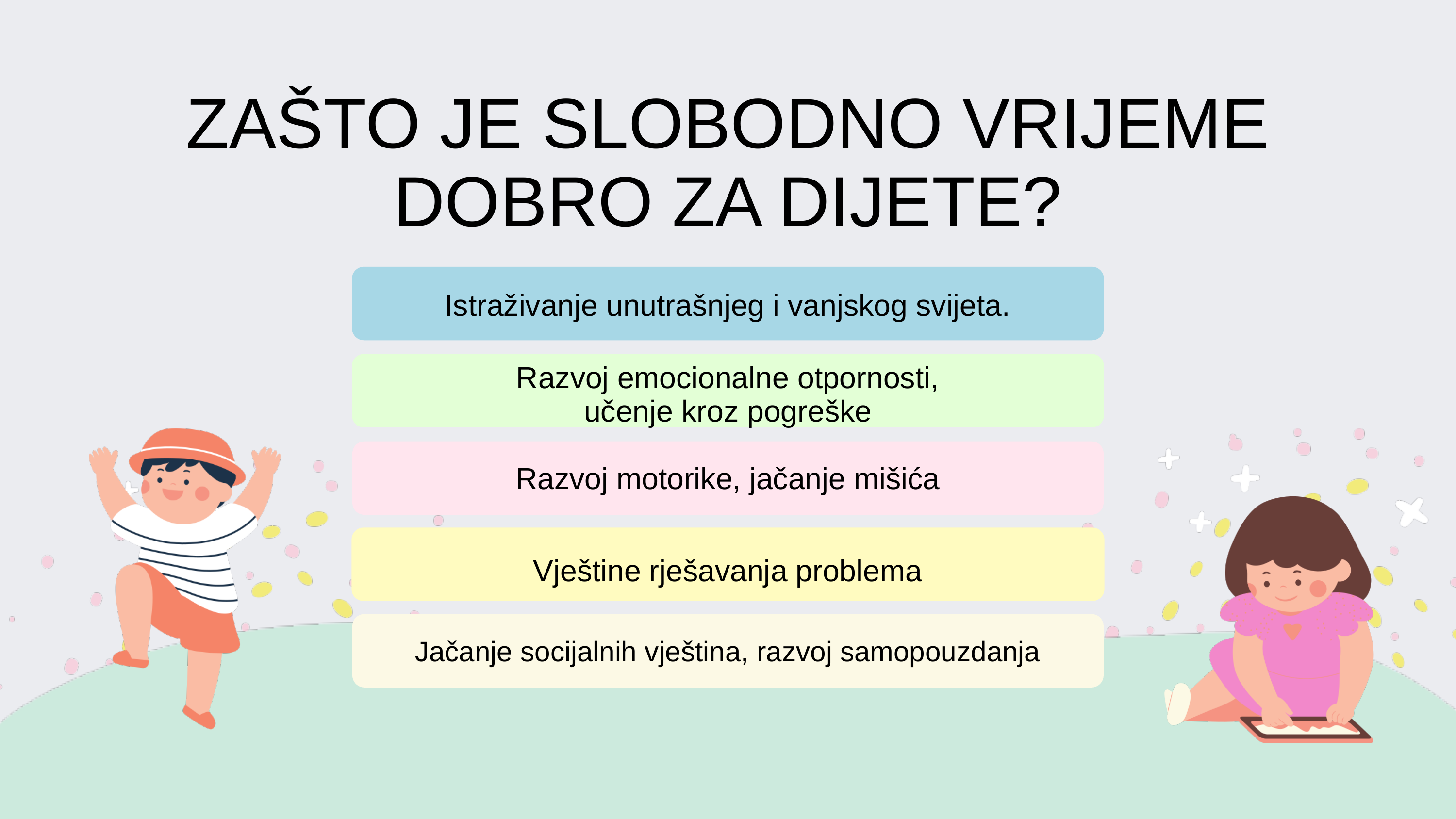

ZAŠTO JE SLOBODNO VRIJEME DOBRO ZA DIJETE?

Istraživanje unutrašnjeg i vanjskog svijeta.

Razvoj emocionalne otpornosti, učenje kroz pogreške

Razvoj motorike, jačanje mišića

Vještine rješavanja problema

Jačanje socijalnih vještina, razvoj samopouzdanja